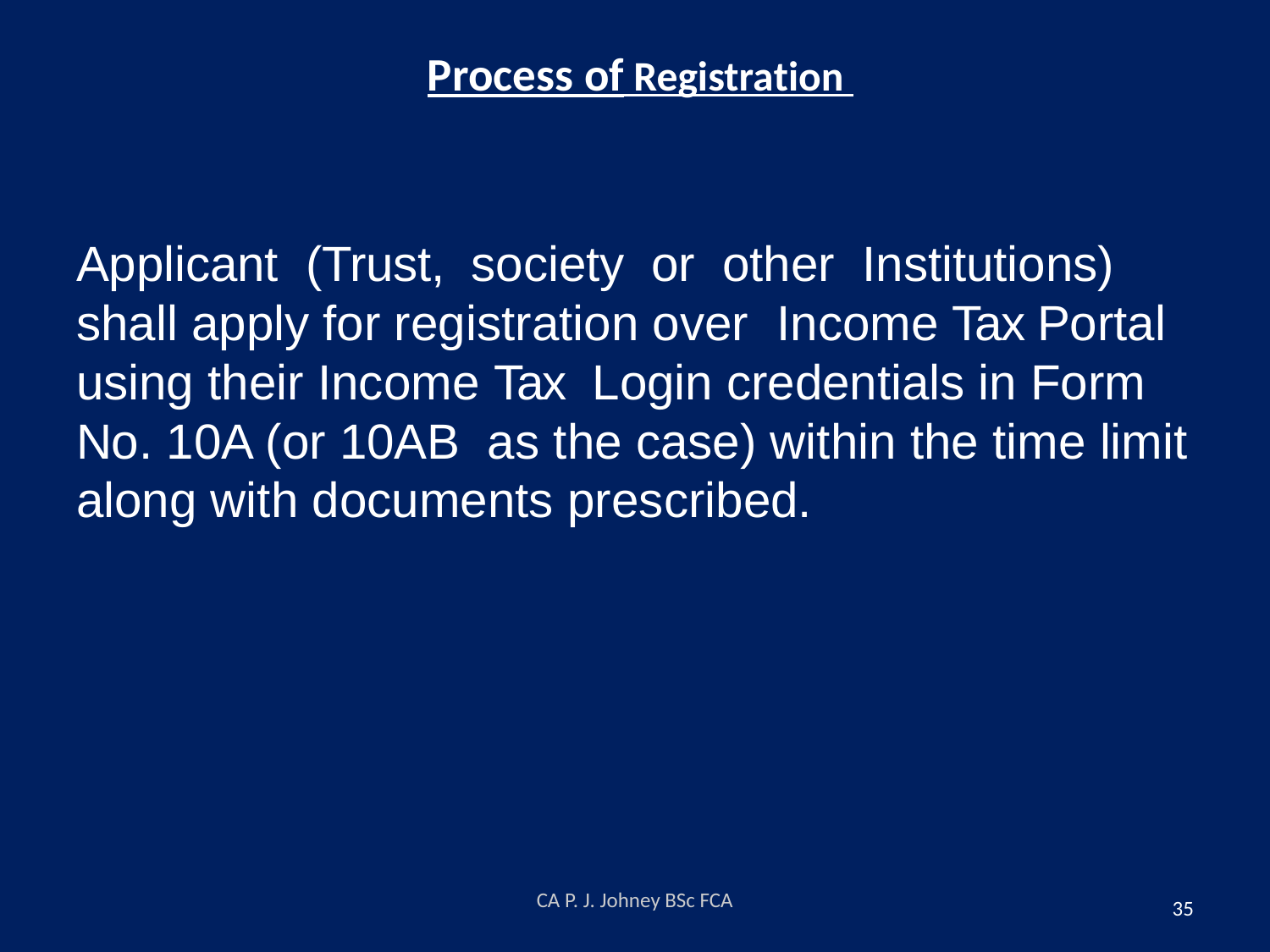

# Process of Registration

Applicant (Trust, society or other  Institutions) shall apply for registration over  Income Tax Portal using their Income Tax  Login credentials in Form No. 10A (or 10AB  as the case) within the time limit along with documents prescribed.

CA P. J. Johney BSc FCA
35